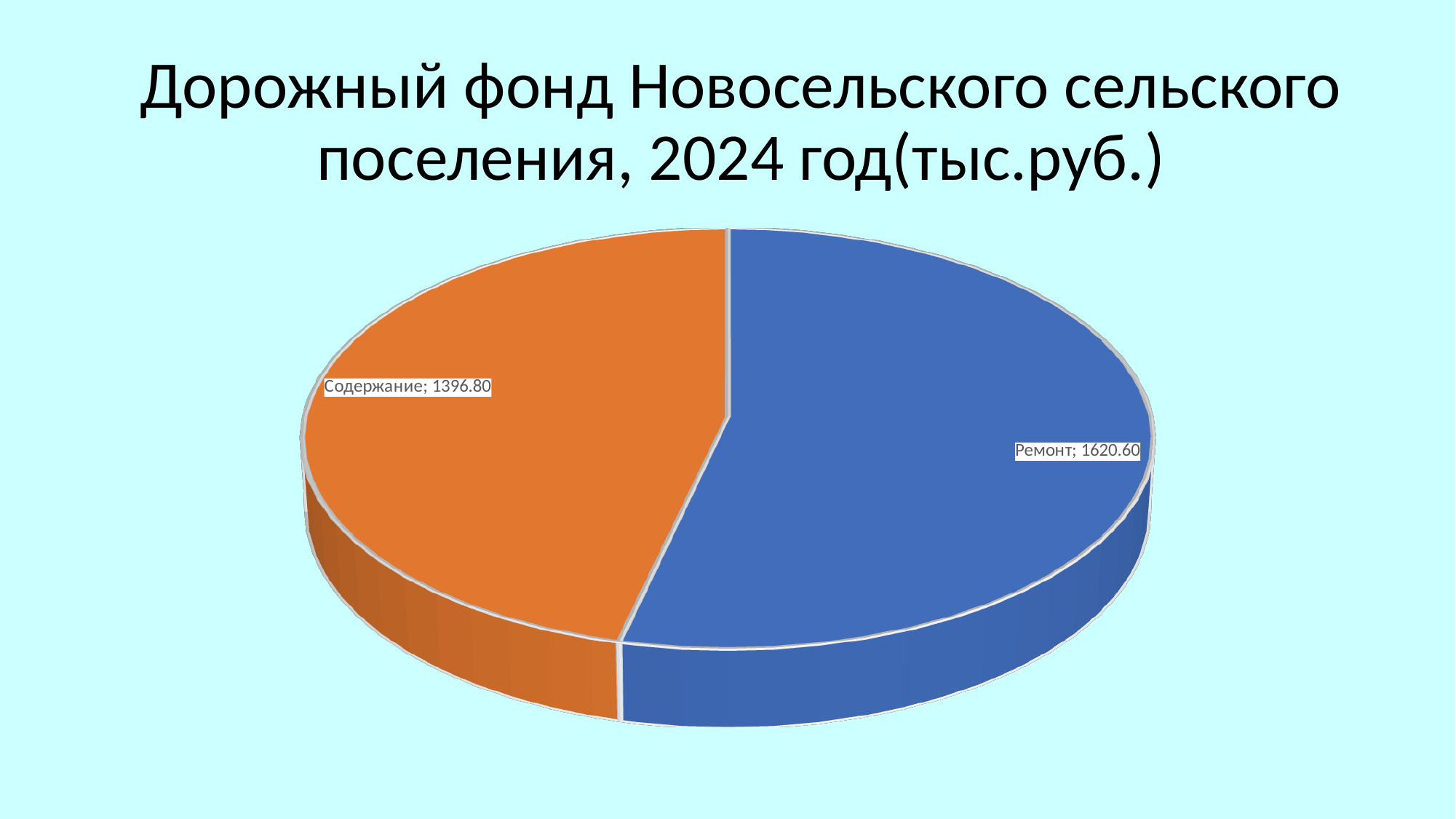

# Дорожный фонд Новосельского сельского поселения, 2024 год(тыс.руб.)

[unsupported chart]